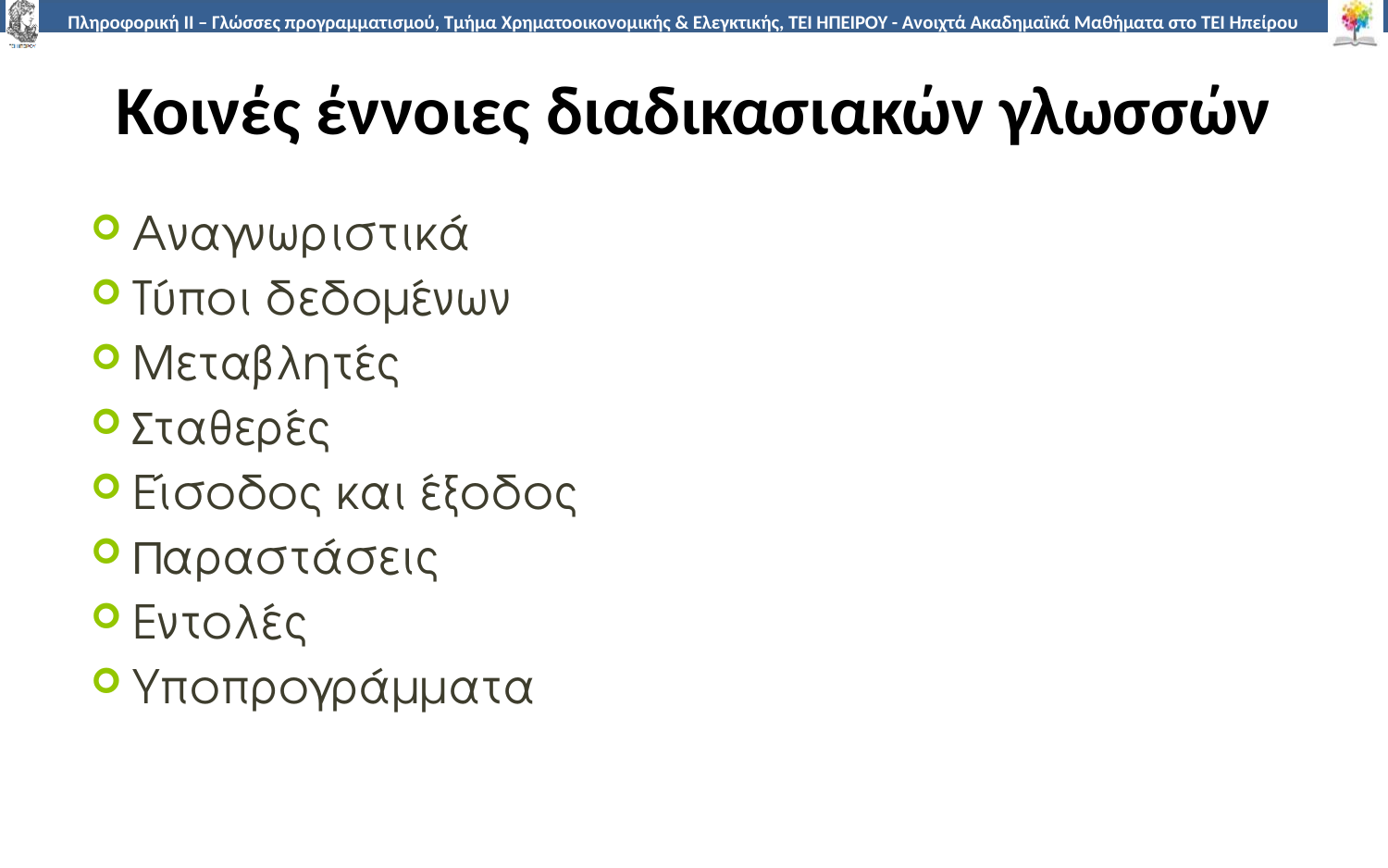

# Κοινές έννοιες διαδικασιακών γλωσσών
Αναγνωριστικά
Τύποι δεδομένων
Μεταβλητές
Σταθερές
Είσοδος και έξοδος
Παραστάσεις
Εντολές
Υποπρογράμματα